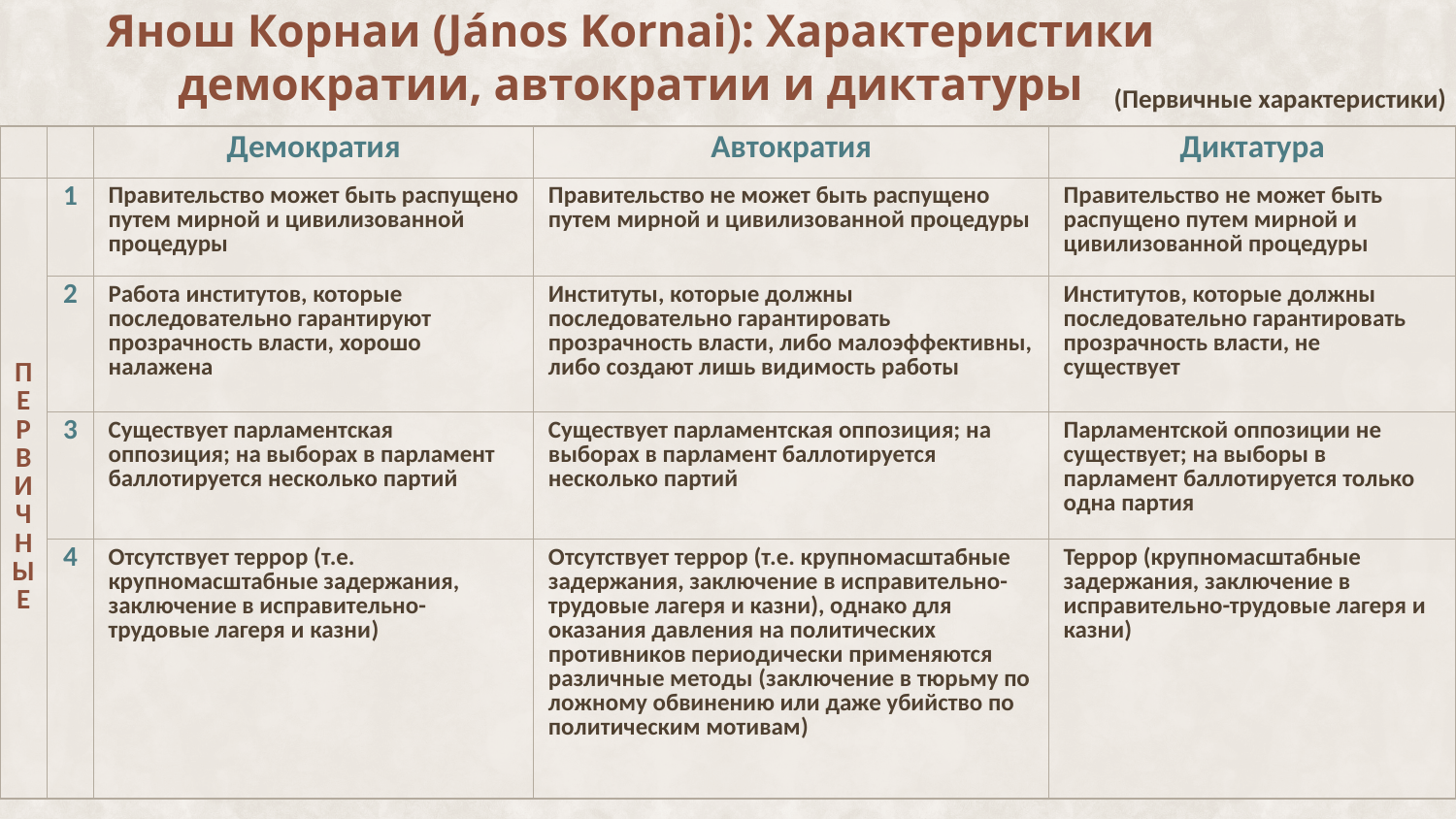

Янош Корнаи (János Kornai): Характеристики демократии, автократии и диктатуры
(Первичные характеристики)
|  |  | Демократия | Автократия | Диктатура |
| --- | --- | --- | --- | --- |
| П Е Р В И Ч Н Ы Е | 1 | Правительство может быть распущено путем мирной и цивилизованной процедуры | Правительство не может быть распущено путем мирной и цивилизованной процедуры | Правительство не может быть распущено путем мирной и цивилизованной процедуры |
|  | 2 | Работа институтов, которые последовательно гарантируют прозрачность власти, хорошо налажена | Институты, которые должны последовательно гарантировать прозрачность власти, либо малоэффективны, либо создают лишь видимость работы | Институтов, которые должны последовательно гарантировать прозрачность власти, не существует |
|  | 3 | Существует парламентская оппозиция; на выборах в парламент баллотируется несколько партий | Существует парламентская оппозиция; на выборах в парламент баллотируется несколько партий | Парламентской оппозиции не существует; на выборы в парламент баллотируется только одна партия |
|  | 4 | Отсутствует террор (т.е. крупномасштабные задержания, заключение в исправительно-трудовые лагеря и казни) | Отсутствует террор (т.е. крупномасштабные задержания, заключение в исправительно-трудовые лагеря и казни), однако для оказания давления на политических противников периодически применяются различные методы (заключение в тюрьму по ложному обвинению или даже убийство по политическим мотивам) | Террор (крупномасштабные задержания, заключение в исправительно-трудовые лагеря и казни) |